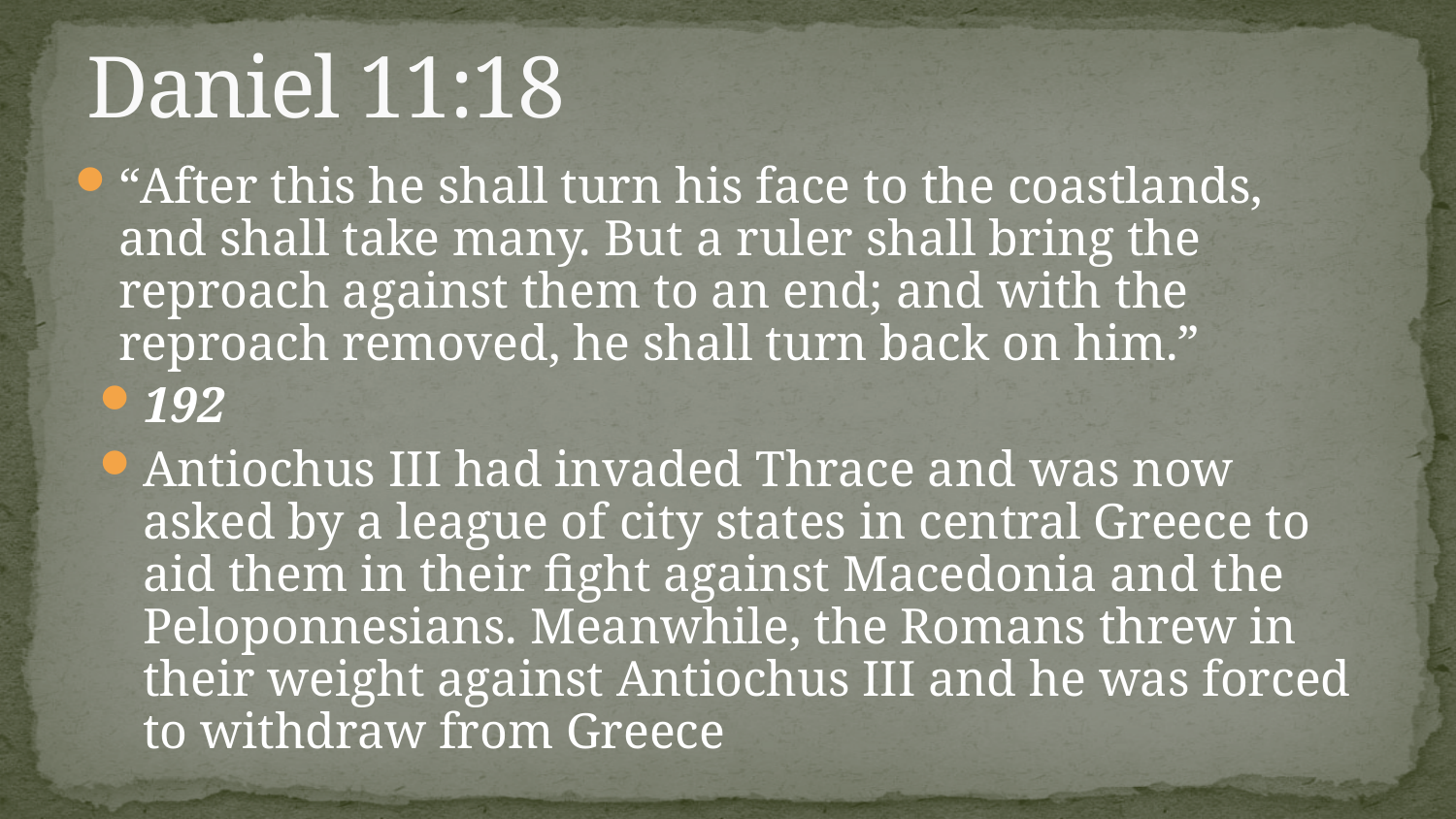

# Daniel 11:18
“After this he shall turn his face to the coastlands, and shall take many. But a ruler shall bring the reproach against them to an end; and with the reproach removed, he shall turn back on him.”
192
Antiochus III had invaded Thrace and was now asked by a league of city states in central Greece to aid them in their fight against Macedonia and the Peloponnesians. Meanwhile, the Romans threw in their weight against Antiochus III and he was forced to withdraw from Greece